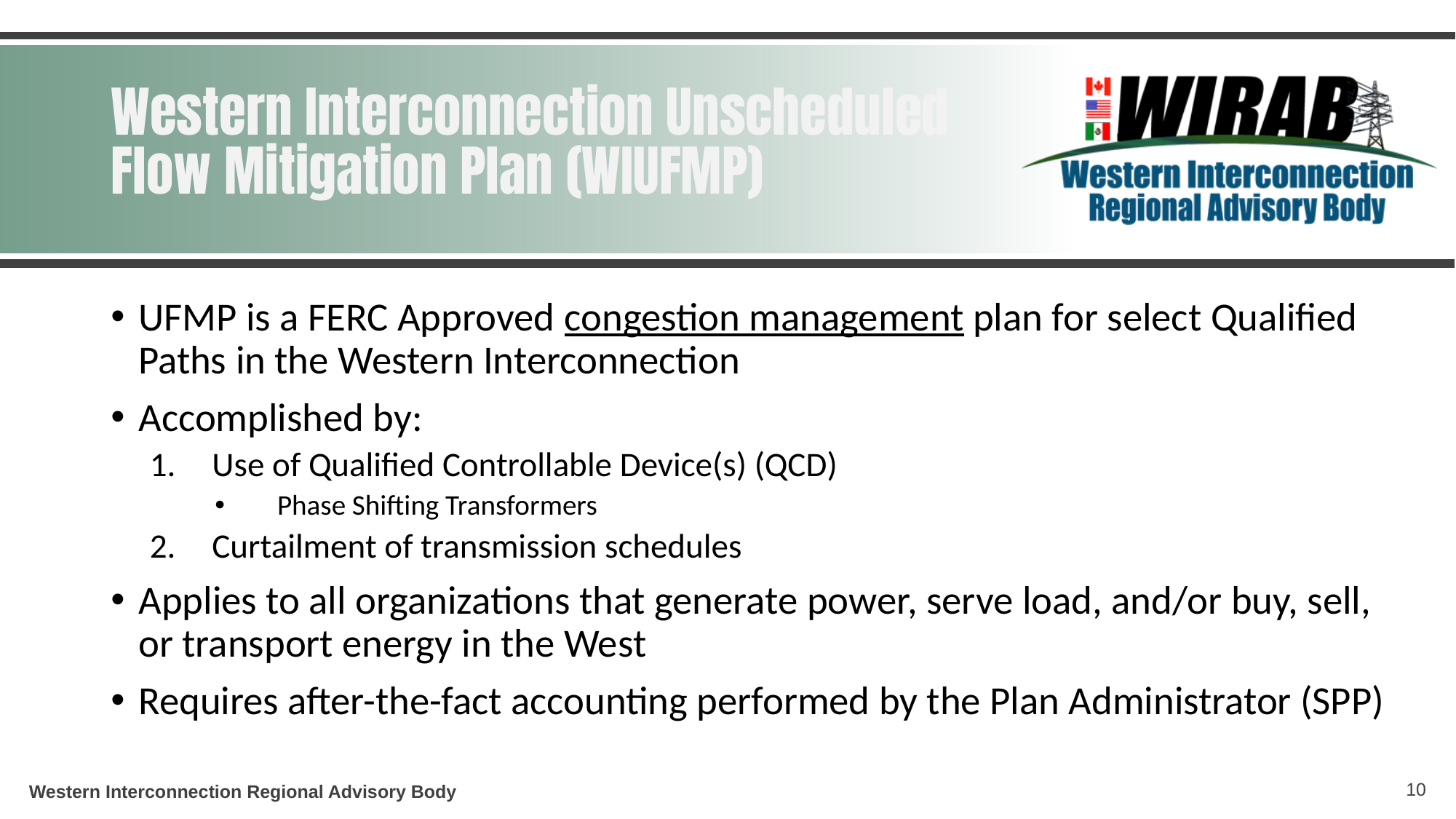

# Western Interconnection Unscheduled Flow Mitigation Plan (WIUFMP)
UFMP is a FERC Approved congestion management plan for select Qualified Paths in the Western Interconnection
Accomplished by:
Use of Qualified Controllable Device(s) (QCD)
Phase Shifting Transformers
Curtailment of transmission schedules
Applies to all organizations that generate power, serve load, and/or buy, sell, or transport energy in the West
Requires after-the-fact accounting performed by the Plan Administrator (SPP)

10
Western Interconnection Regional Advisory Body